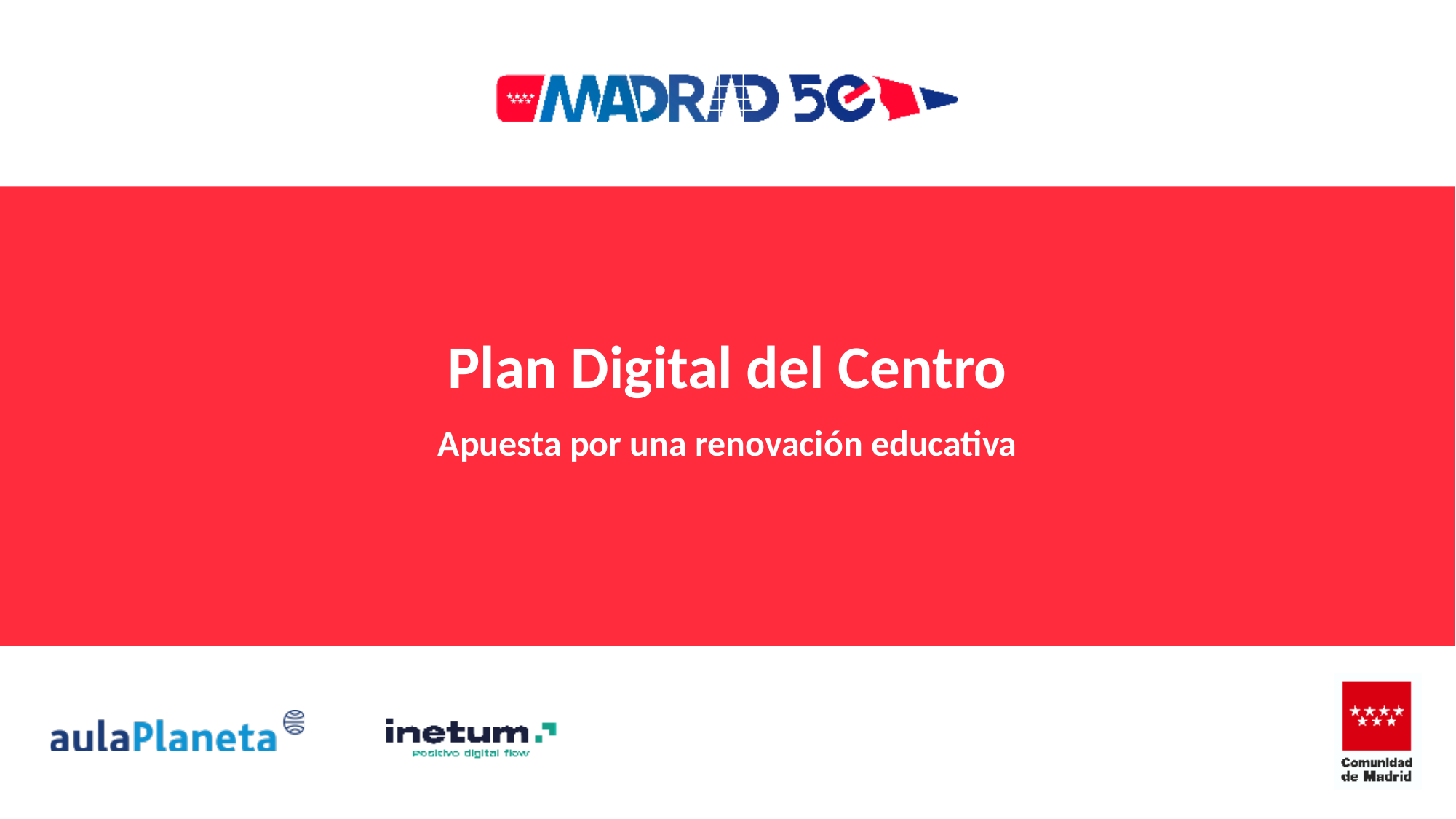

# Plan Digital del Centro
Apuesta por una renovación educativa